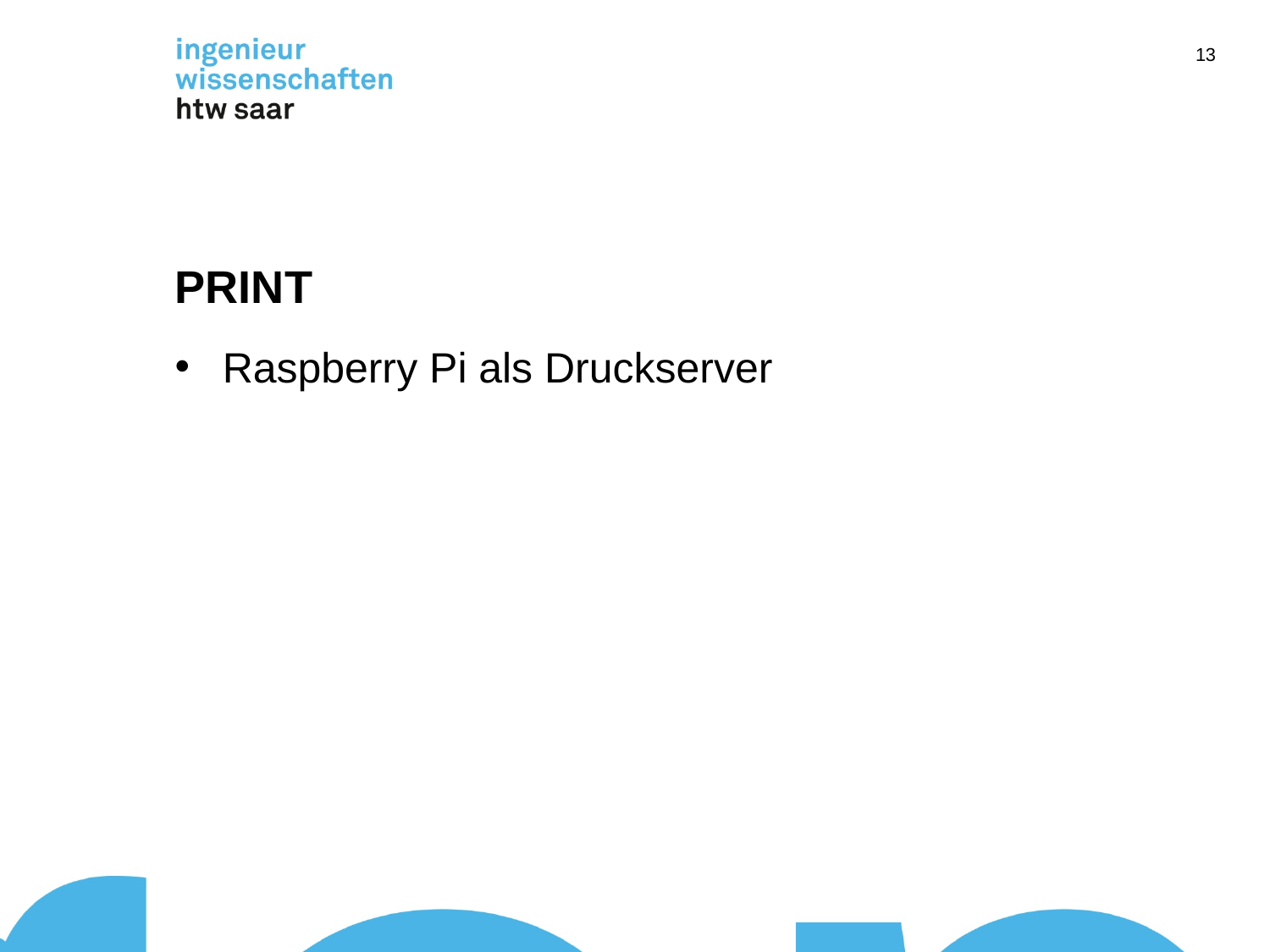

13
# PRINT
Raspberry Pi als Druckserver